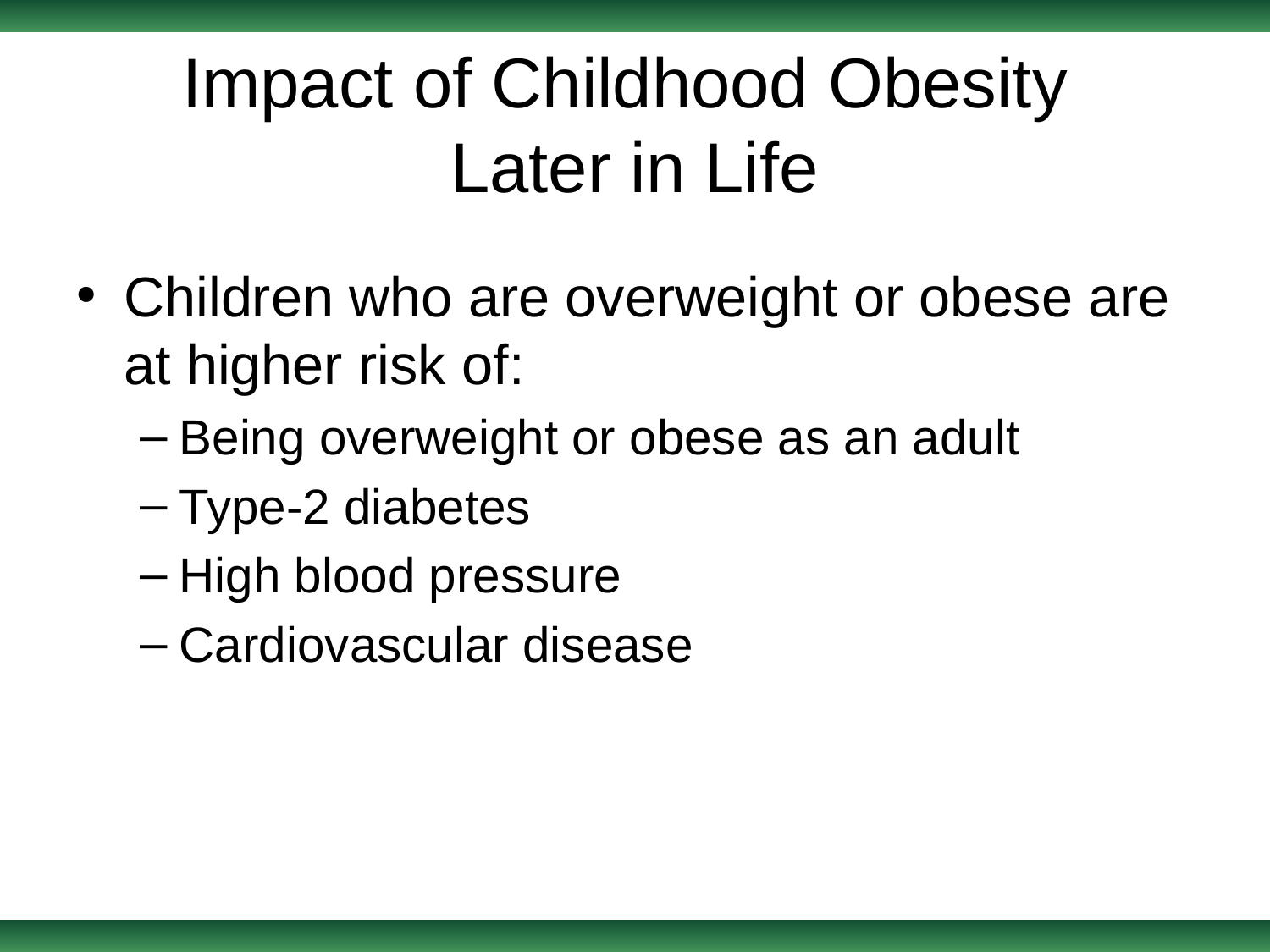

# Impact of Childhood Obesity Later in Life
Children who are overweight or obese are at higher risk of:
Being overweight or obese as an adult
Type-2 diabetes
High blood pressure
Cardiovascular disease